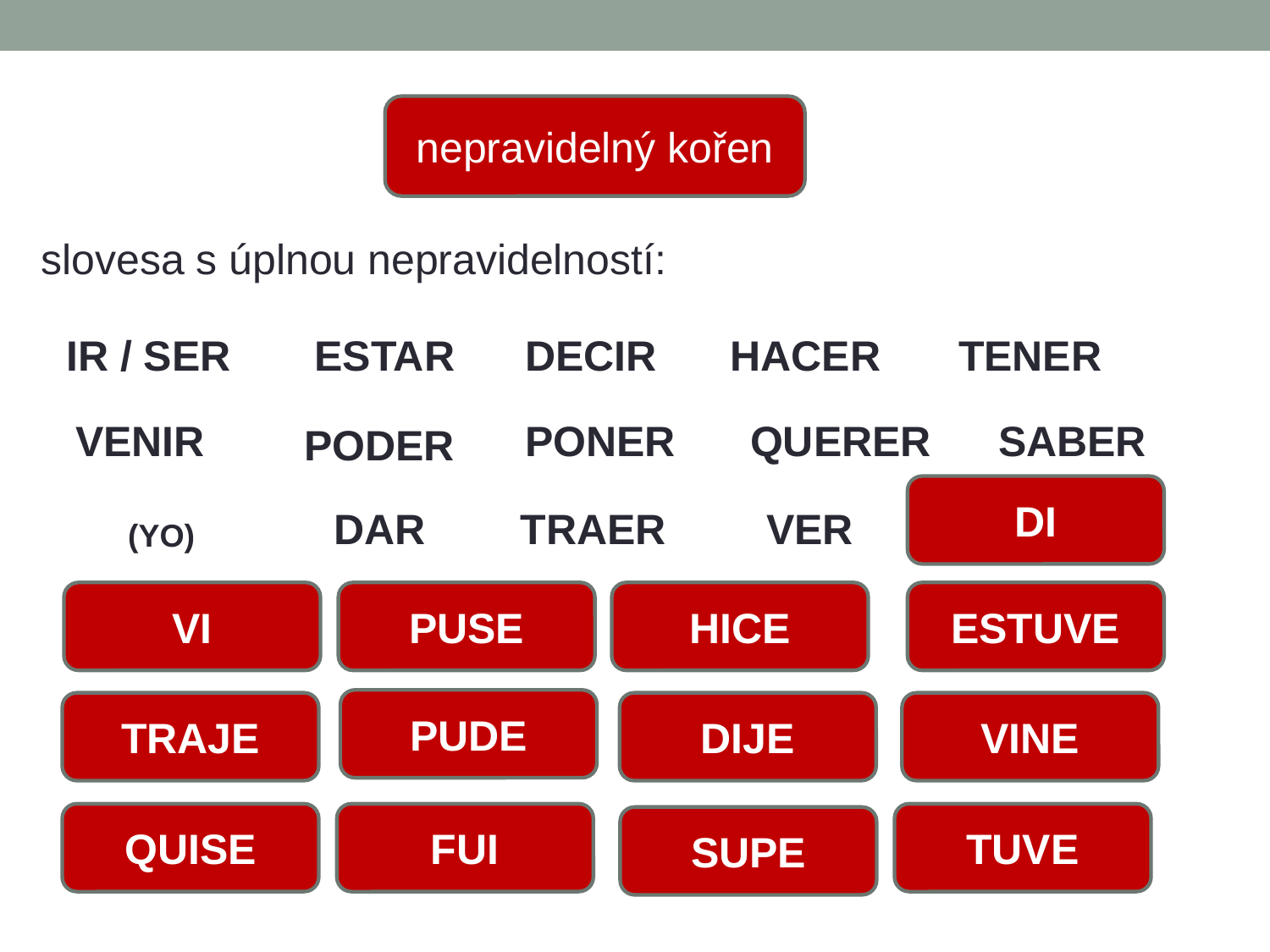

nepravidelný kořen
slovesa s úplnou nepravidelností:
TENER
HACER
DECIR
ESTAR
IR / SER
QUERER
PONER
VENIR
SABER
PODER
DI
DAR
TRAER
VER
(YO)
VI
PUSE
HICE
ESTUVE
PUDE
TRAJE
DIJE
VINE
QUISE
FUI
TUVE
SUPE